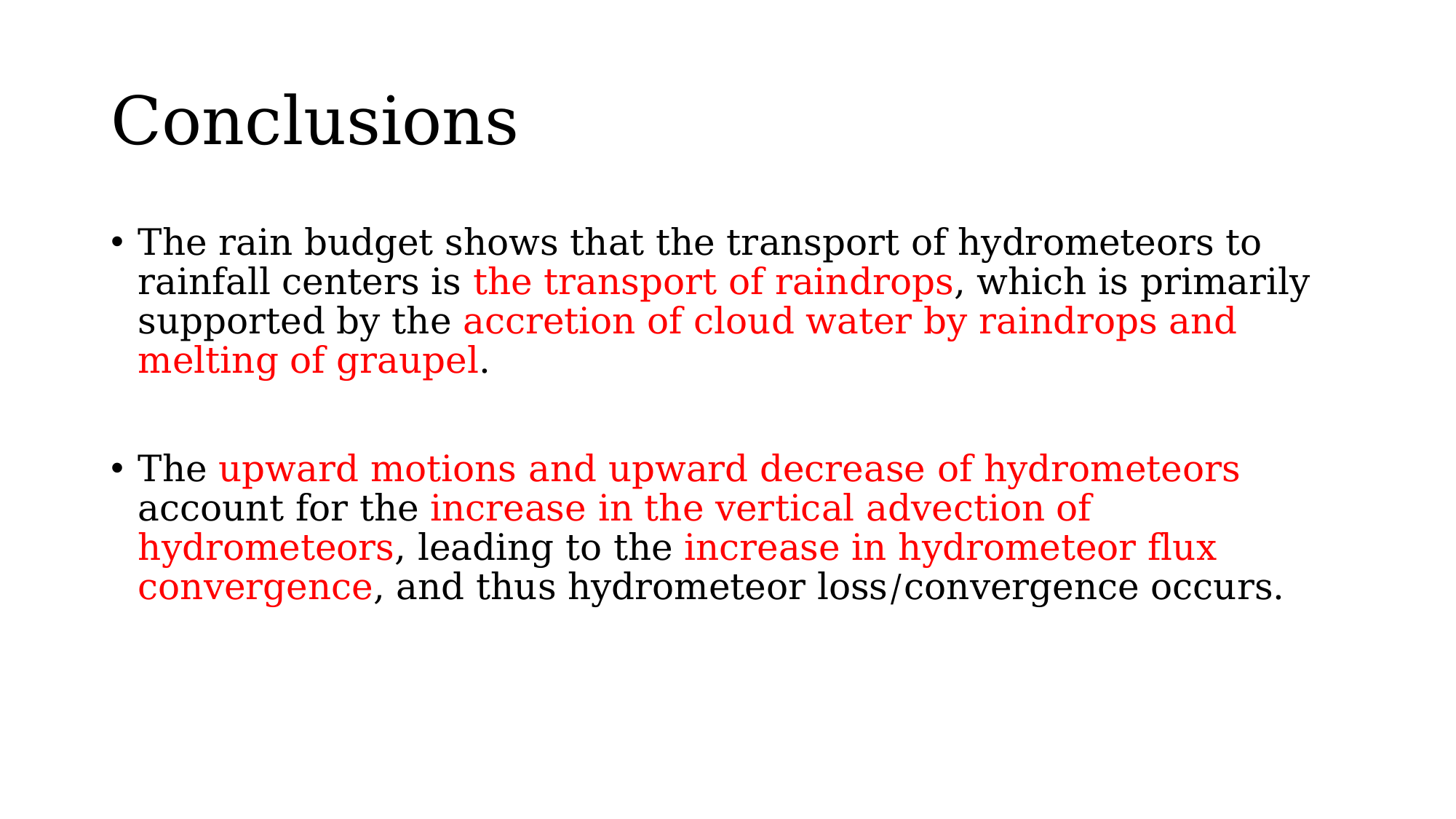

# Conclusions
The rain budget shows that the transport of hydrometeors to rainfall centers is the transport of raindrops, which is primarily supported by the accretion of cloud water by raindrops and melting of graupel.

The upward motions and upward decrease of hydrometeors account for the increase in the vertical advection of hydrometeors, leading to the increase in hydrometeor flux convergence, and thus hydrometeor loss/convergence occurs.